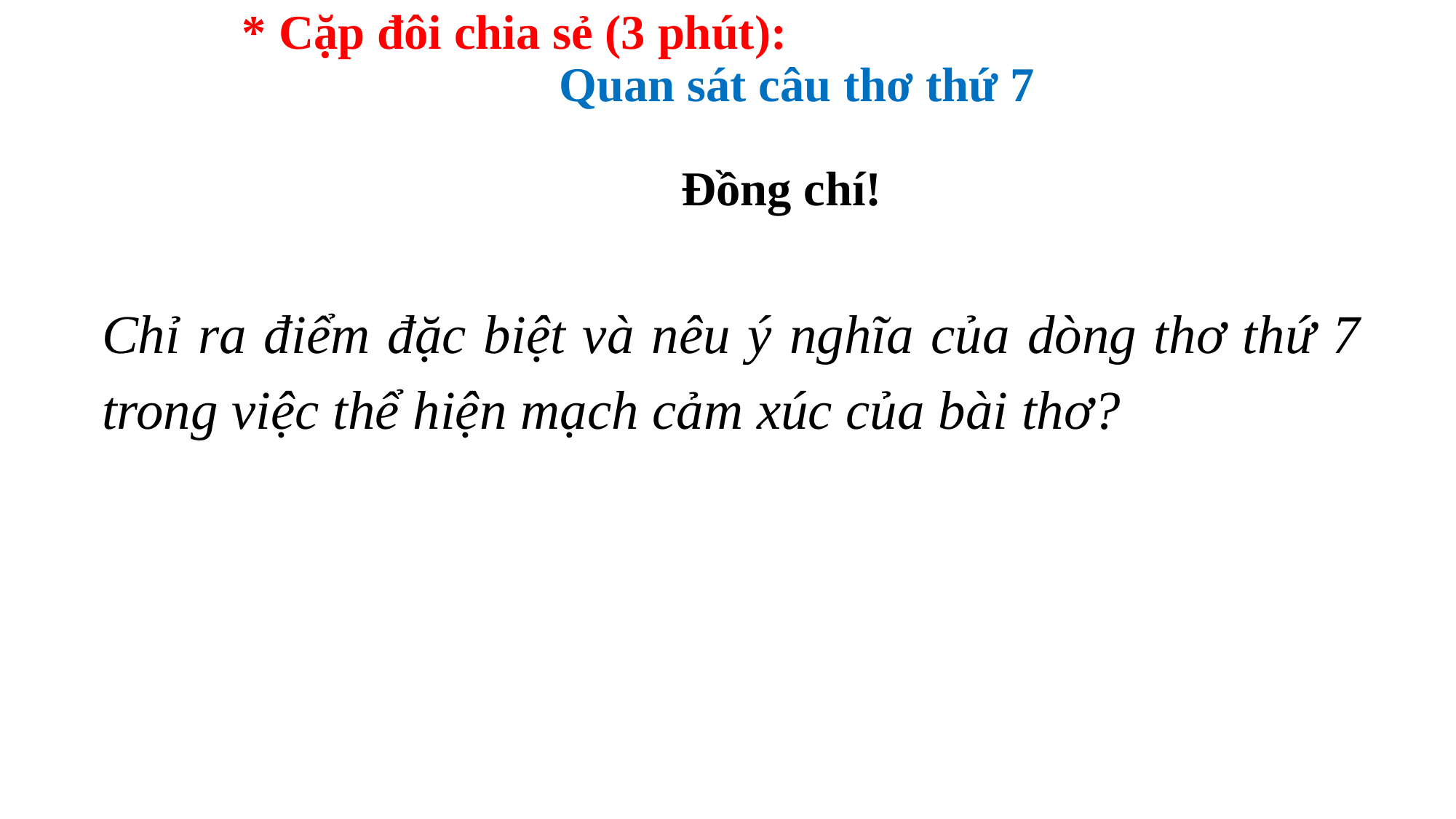

# * Cặp đôi chia sẻ (3 phút): Quan sát câu thơ thứ 7 Đồng chí!
Chỉ ra điểm đặc biệt và nêu ý nghĩa của dòng thơ thứ 7 trong việc thể hiện mạch cảm xúc của bài thơ?